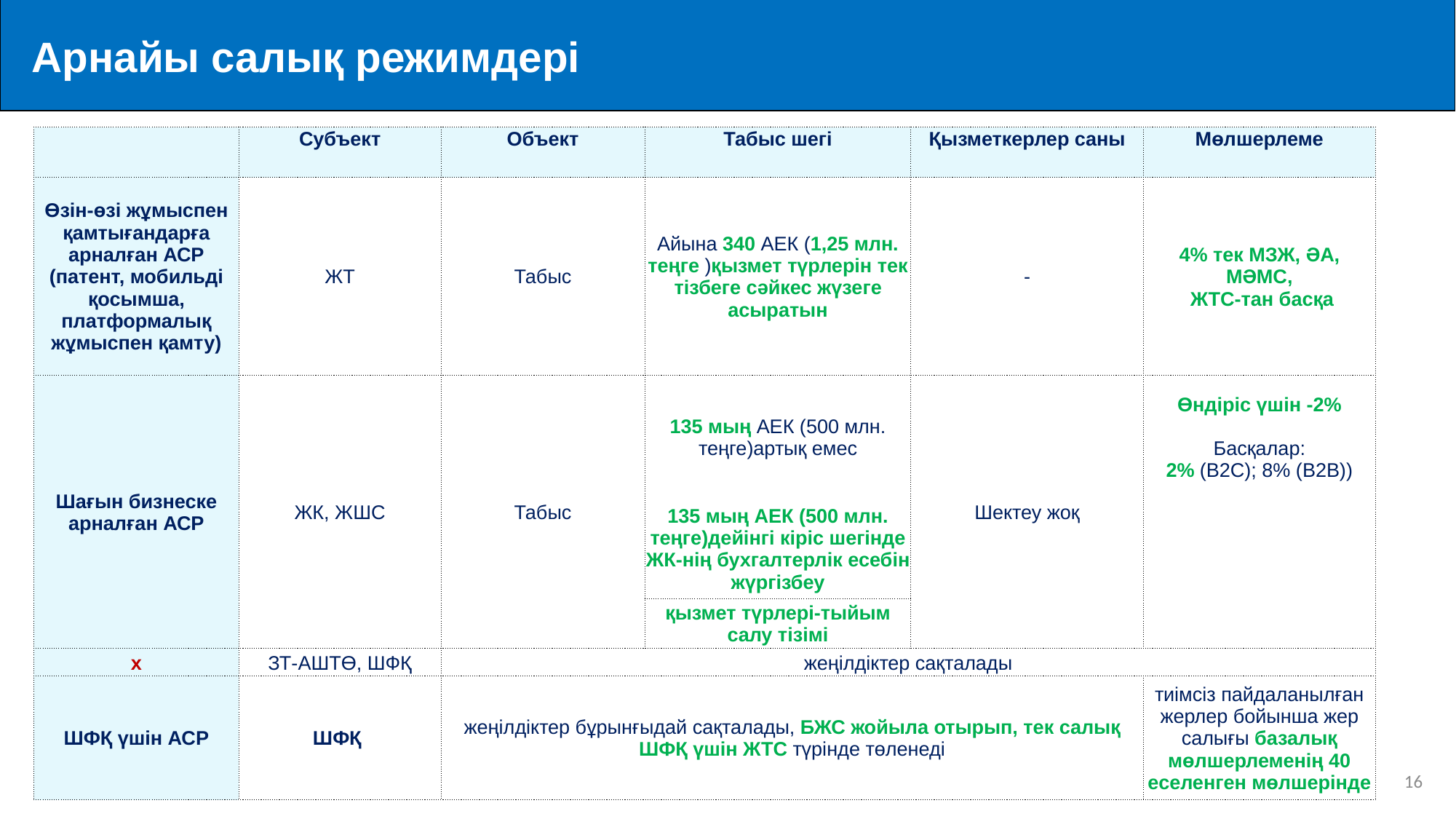

Арнайы салық режимдері
|  | Субъект | Объект | Табыс шегі | Қызметкерлер саны | Мөлшерлеме |
| --- | --- | --- | --- | --- | --- |
| Өзін-өзі жұмыспен қамтығандарға арналған АСР (патент, мобильді қосымша, платформалық жұмыспен қамту) | ЖТ | Табыс | Айына 340 АЕК (1,25 млн. теңге )қызмет түрлерін тек тізбеге сәйкес жүзеге асыратын | - | 4% тек МЗЖ, ӘА, МӘМС, ЖТС-тан басқа |
| Шағын бизнеске арналған АСР | ЖК, ЖШС | Табыс | 135 мың АЕК (500 млн. теңге)артық емес | Шектеу жоқ | Өндіріс үшін -2% Басқалар: 2% (В2С); 8% (В2В)) |
|  |  |  | 135 мың АЕК (500 млн. теңге)дейінгі кіріс шегінде ЖК-нің бухгалтерлік есебін жүргізбеу |  |  |
|  |  |  | қызмет түрлері-тыйым салу тізімі |  |  |
| х | ЗТ-АШТӨ, ШФҚ | жеңілдіктер сақталады |  |  |  |
| ШФҚ үшін АСР | ШФҚ | жеңілдіктер бұрынғыдай сақталады, БЖС жойыла отырып, тек салық ШФҚ үшін ЖТС түрінде төленеді |  |  | тиімсіз пайдаланылған жерлер бойынша жер салығы базалық мөлшерлеменің 40 еселенген мөлшерінде |
16